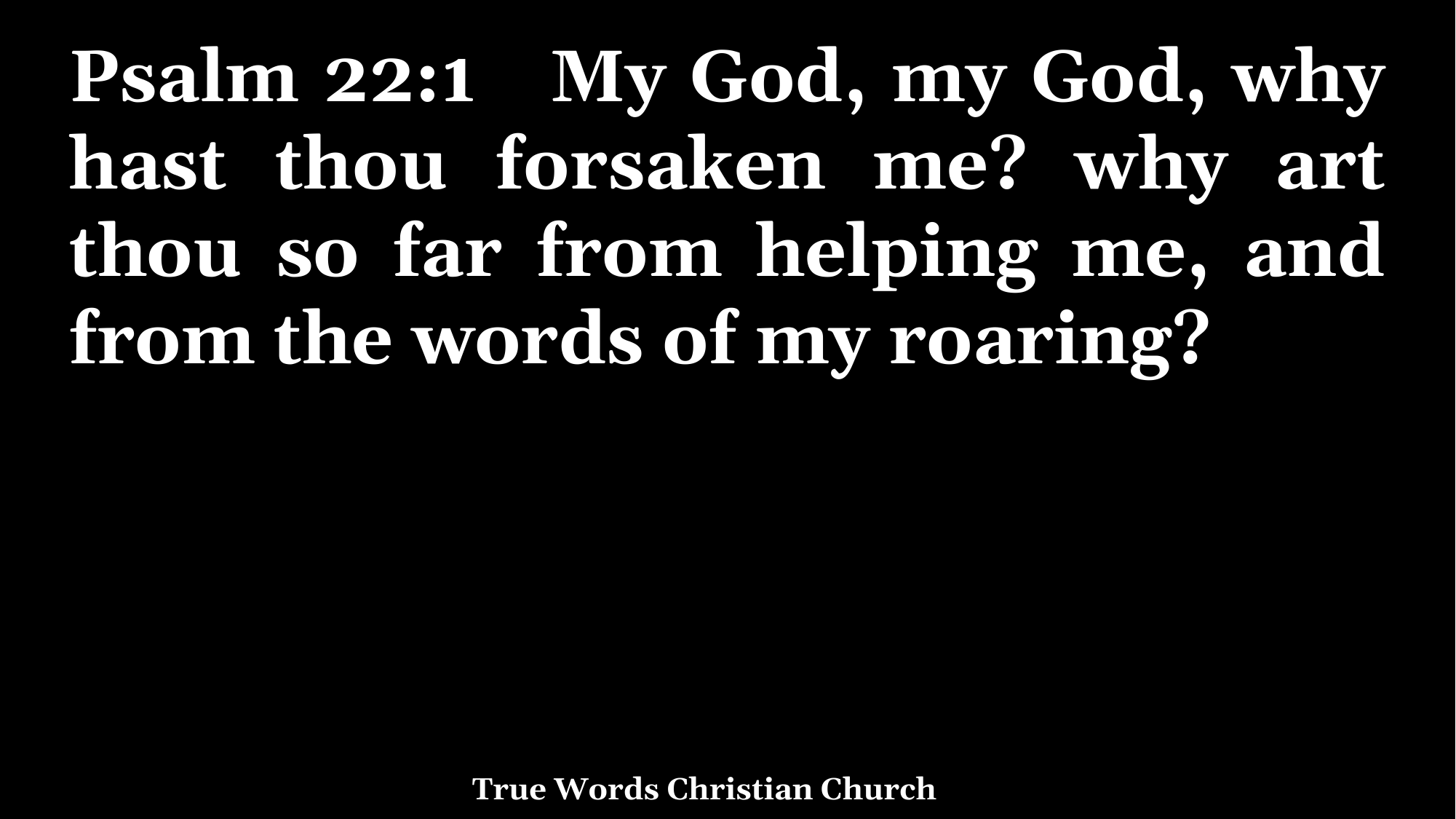

Psalm 22:1   My God, my God, why hast thou forsaken me? why art thou so far from helping me, and from the words of my roaring?
True Words Christian Church